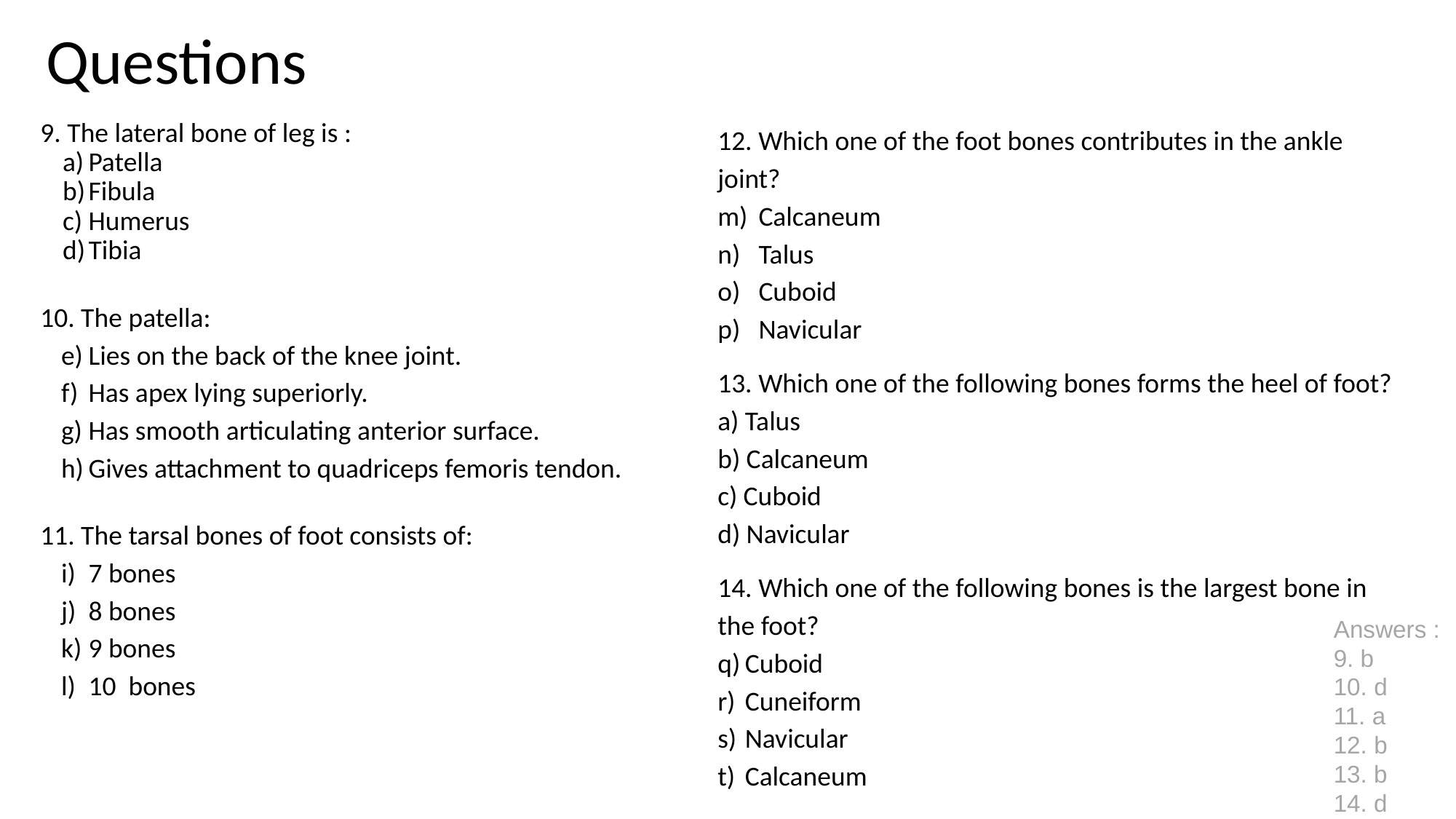

# Questions
9. The lateral bone of leg is :
Patella
Fibula
Humerus
Tibia

10. The patella:
Lies on the back of the knee joint.
Has apex lying superiorly.
Has smooth articulating anterior surface.
Gives attachment to quadriceps femoris tendon.

11. The tarsal bones of foot consists of:
7 bones
8 bones
9 bones
10  bones

12. Which one of the foot bones contributes in the ankle joint?
Calcaneum
Talus
Cuboid
Navicular

13. Which one of the following bones forms the heel of foot?
a) Talus
b) Calcaneum
c) Cuboid
d) Navicular

14. Which one of the following bones is the largest bone in the foot?
Cuboid
Cuneiform
Navicular
Calcaneum

Answers :
9. b
10. d
11. a
12. b
13. b
14. d